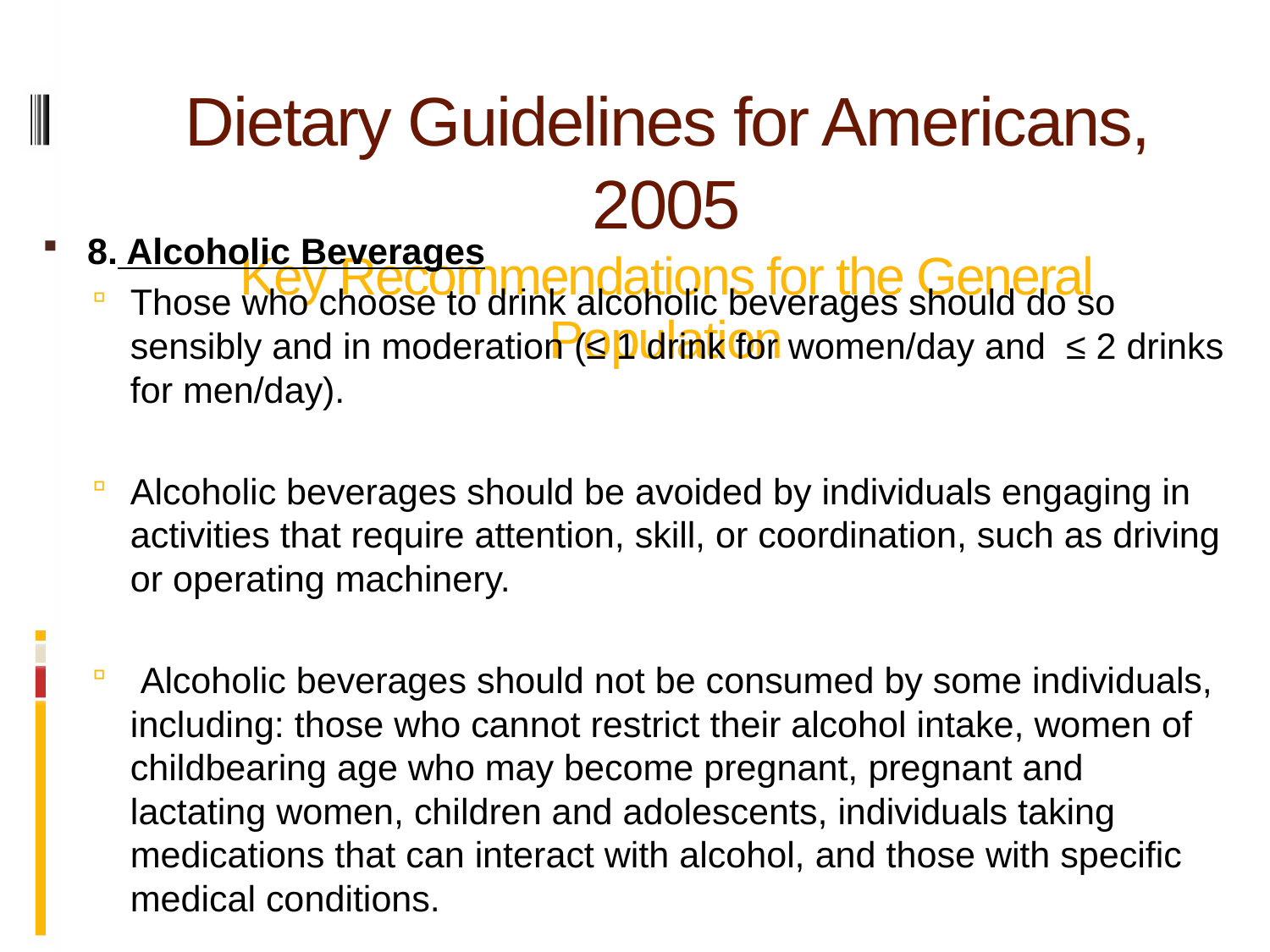

# Dietary Guidelines for Americans, 2005 Key Recommendations for the General Population
8. Alcoholic Beverages
Those who choose to drink alcoholic beverages should do so sensibly and in moderation (≤ 1 drink for women/day and  ≤ 2 drinks for men/day).

Alcoholic beverages should be avoided by individuals engaging in activities that require attention, skill, or coordination, such as driving or operating machinery.

 Alcoholic beverages should not be consumed by some individuals, including: those who cannot restrict their alcohol intake, women of childbearing age who may become pregnant, pregnant and lactating women, children and adolescents, individuals taking medications that can interact with alcohol, and those with specific medical conditions.